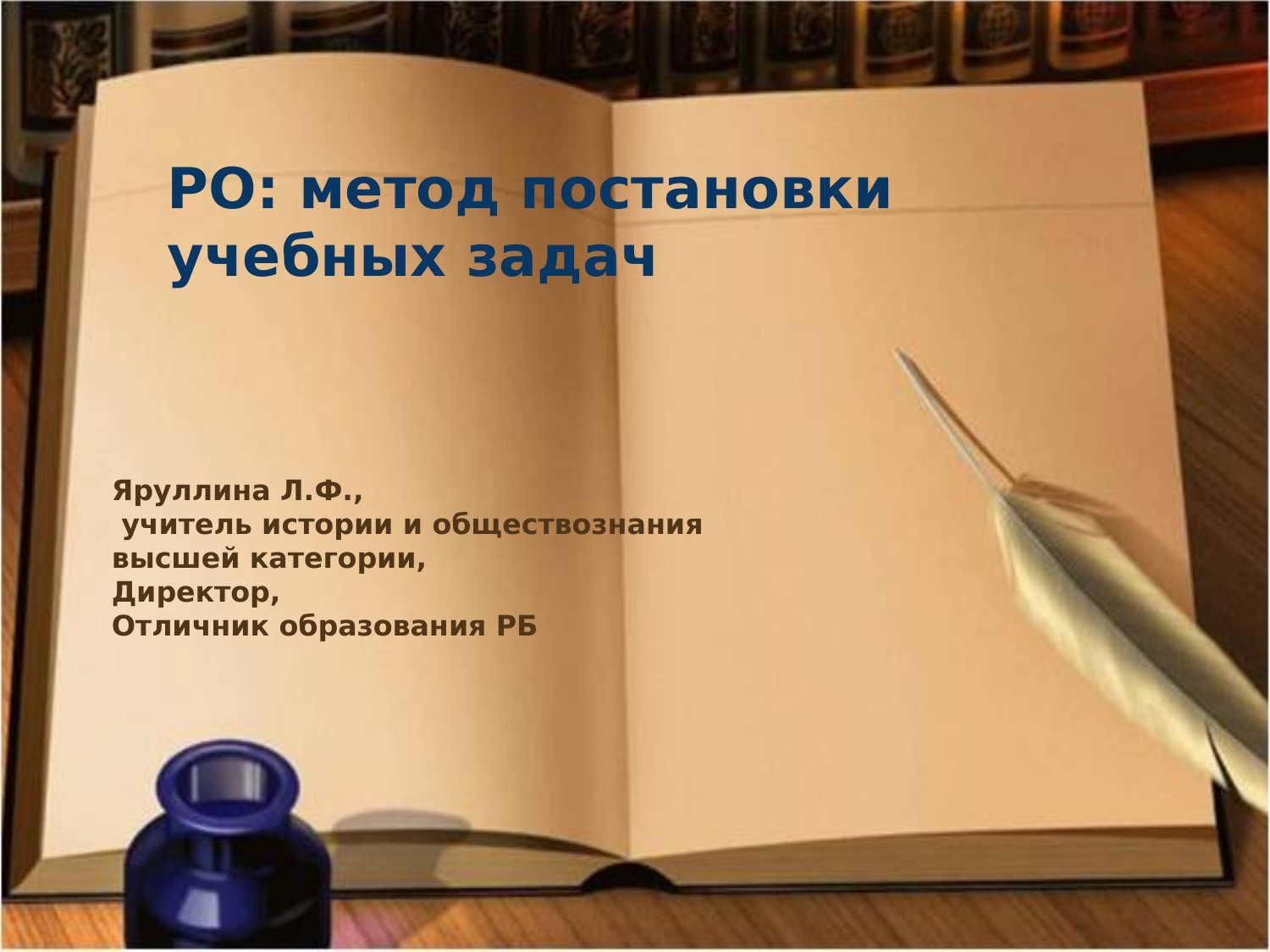

РО: метод постановки учебных задач

Яруллина Л.Ф.,
 учитель истории и обществознания
высшей категории,
Директор,
Отличник образования РБ